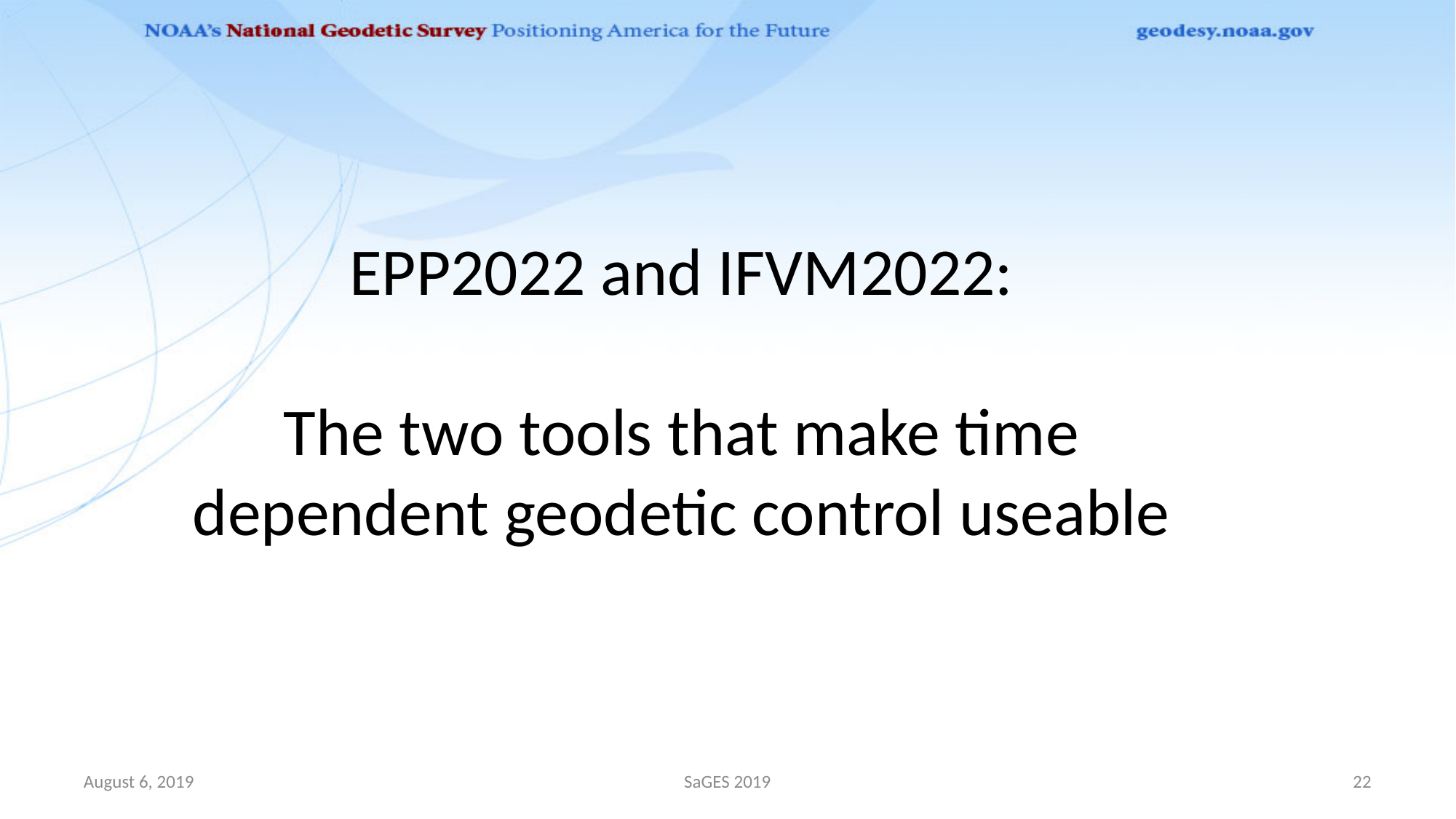

# EPP2022 and IFVM2022: The two tools that make time dependent geodetic control useable
August 6, 2019
SaGES 2019
22